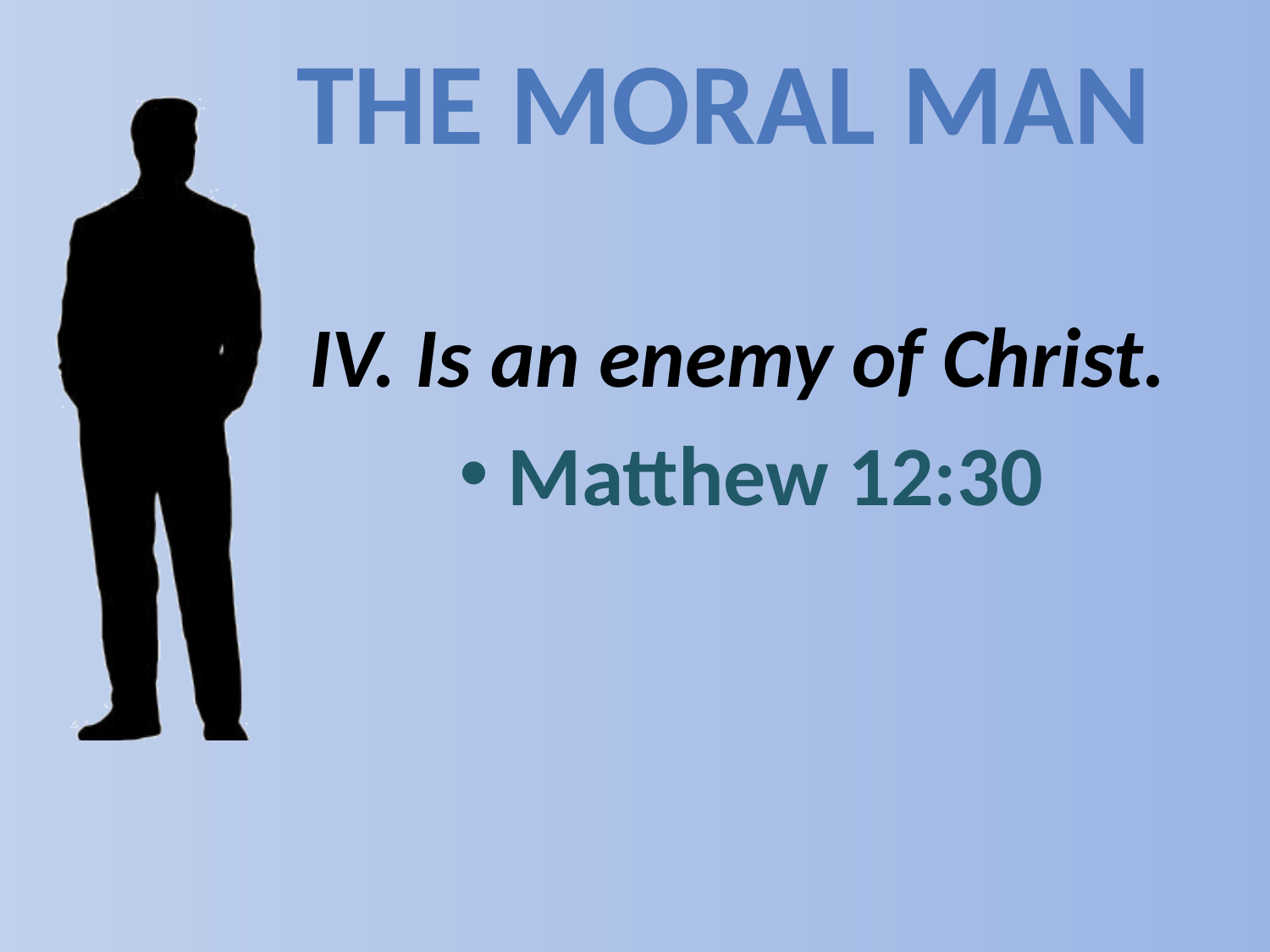

IV. Is an enemy of Christ.
 Matthew 12:30